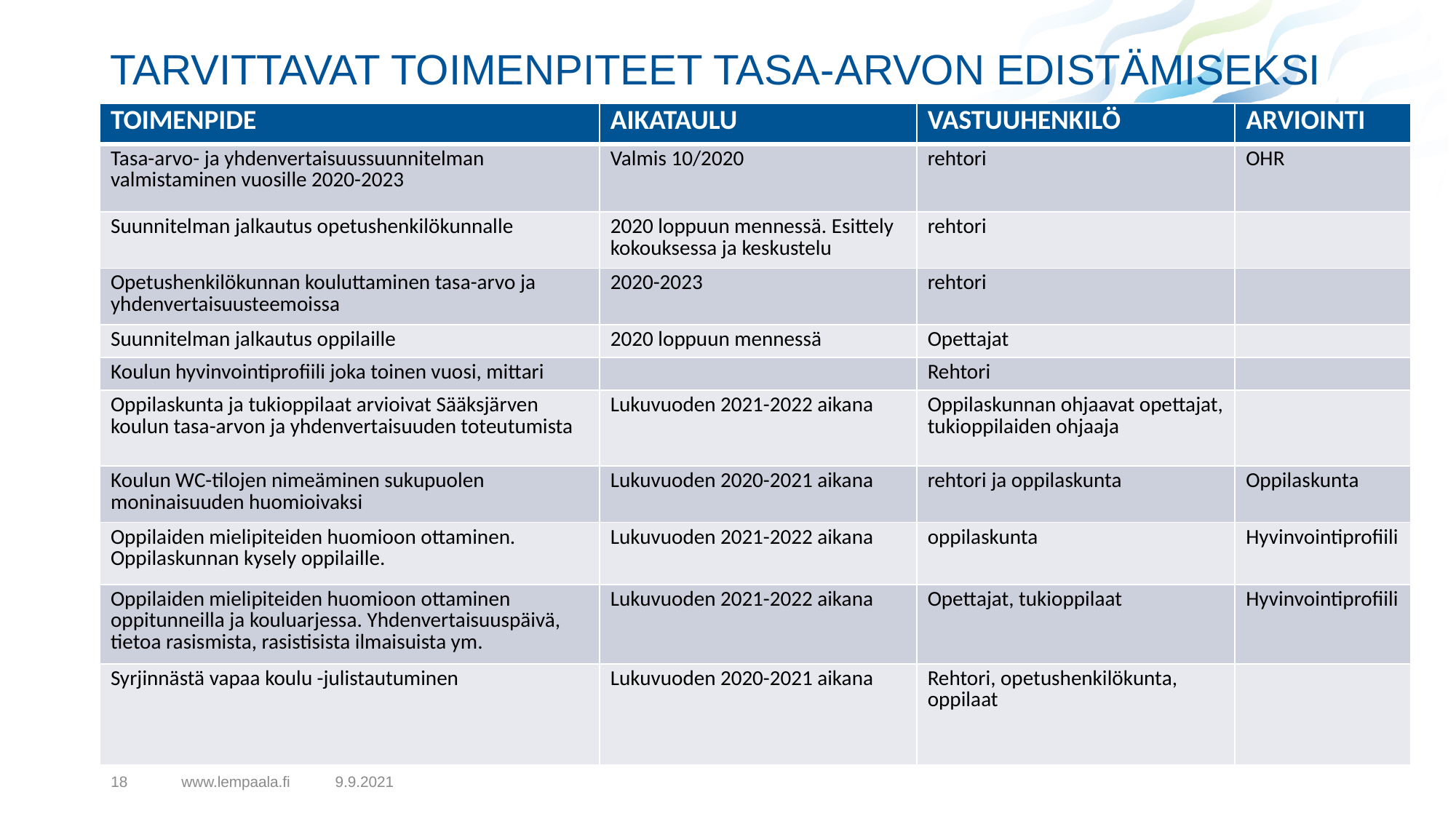

# TARVITTAVAT TOIMENPITEET TASA-ARVON EDISTÄMISEKSI
| TOIMENPIDE | AIKATAULU | VASTUUHENKILÖ | ARVIOINTI |
| --- | --- | --- | --- |
| Tasa-arvo- ja yhdenvertaisuussuunnitelman valmistaminen vuosille 2020-2023 | Valmis 10/2020 | rehtori | OHR |
| Suunnitelman jalkautus opetushenkilökunnalle | 2020 loppuun mennessä. Esittely kokouksessa ja keskustelu | rehtori |  |
| Opetushenkilökunnan kouluttaminen tasa-arvo ja yhdenvertaisuusteemoissa | 2020-2023 | rehtori |  |
| Suunnitelman jalkautus oppilaille | 2020 loppuun mennessä | Opettajat |  |
| Koulun hyvinvointiprofiili joka toinen vuosi, mittari |  | Rehtori |  |
| Oppilaskunta ja tukioppilaat arvioivat Sääksjärven koulun tasa-arvon ja yhdenvertaisuuden toteutumista | Lukuvuoden 2021-2022 aikana | Oppilaskunnan ohjaavat opettajat, tukioppilaiden ohjaaja |  |
| Koulun WC-tilojen nimeäminen sukupuolen moninaisuuden huomioivaksi | Lukuvuoden 2020-2021 aikana | rehtori ja oppilaskunta | Oppilaskunta |
| Oppilaiden mielipiteiden huomioon ottaminen. Oppilaskunnan kysely oppilaille. | Lukuvuoden 2021-2022 aikana | oppilaskunta | Hyvinvointiprofiili |
| Oppilaiden mielipiteiden huomioon ottaminen oppitunneilla ja kouluarjessa. Yhdenvertaisuuspäivä, tietoa rasismista, rasistisista ilmaisuista ym. | Lukuvuoden 2021-2022 aikana | Opettajat, tukioppilaat | Hyvinvointiprofiili |
| Syrjinnästä vapaa koulu -julistautuminen | Lukuvuoden 2020-2021 aikana | Rehtori, opetushenkilökunta, oppilaat |  |
18
www.lempaala.fi
9.9.2021